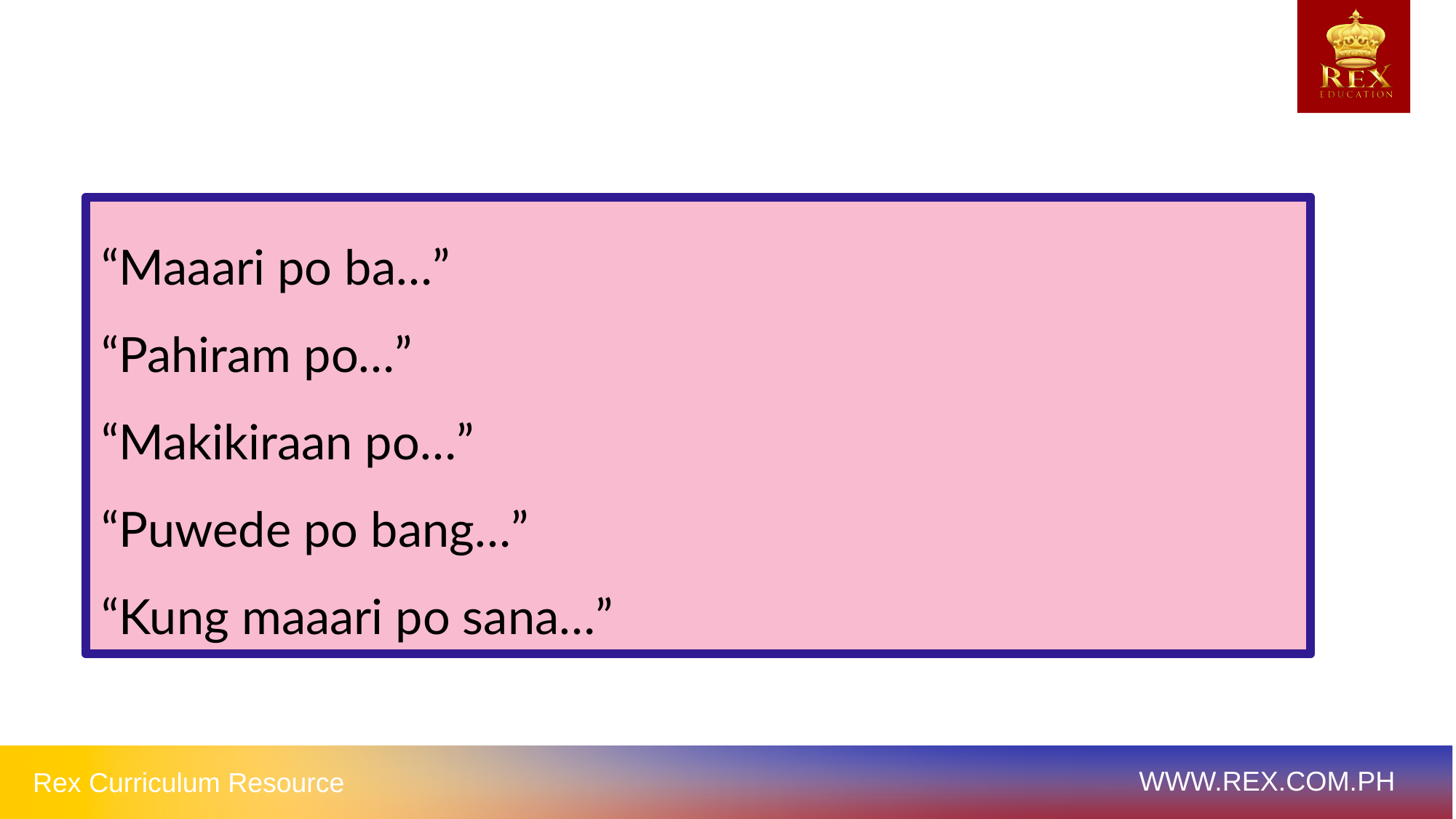

“Maaari po ba…”
“Pahiram po…”
“Makikiraan po…”
“Puwede po bang…”
“Kung maaari po sana…”